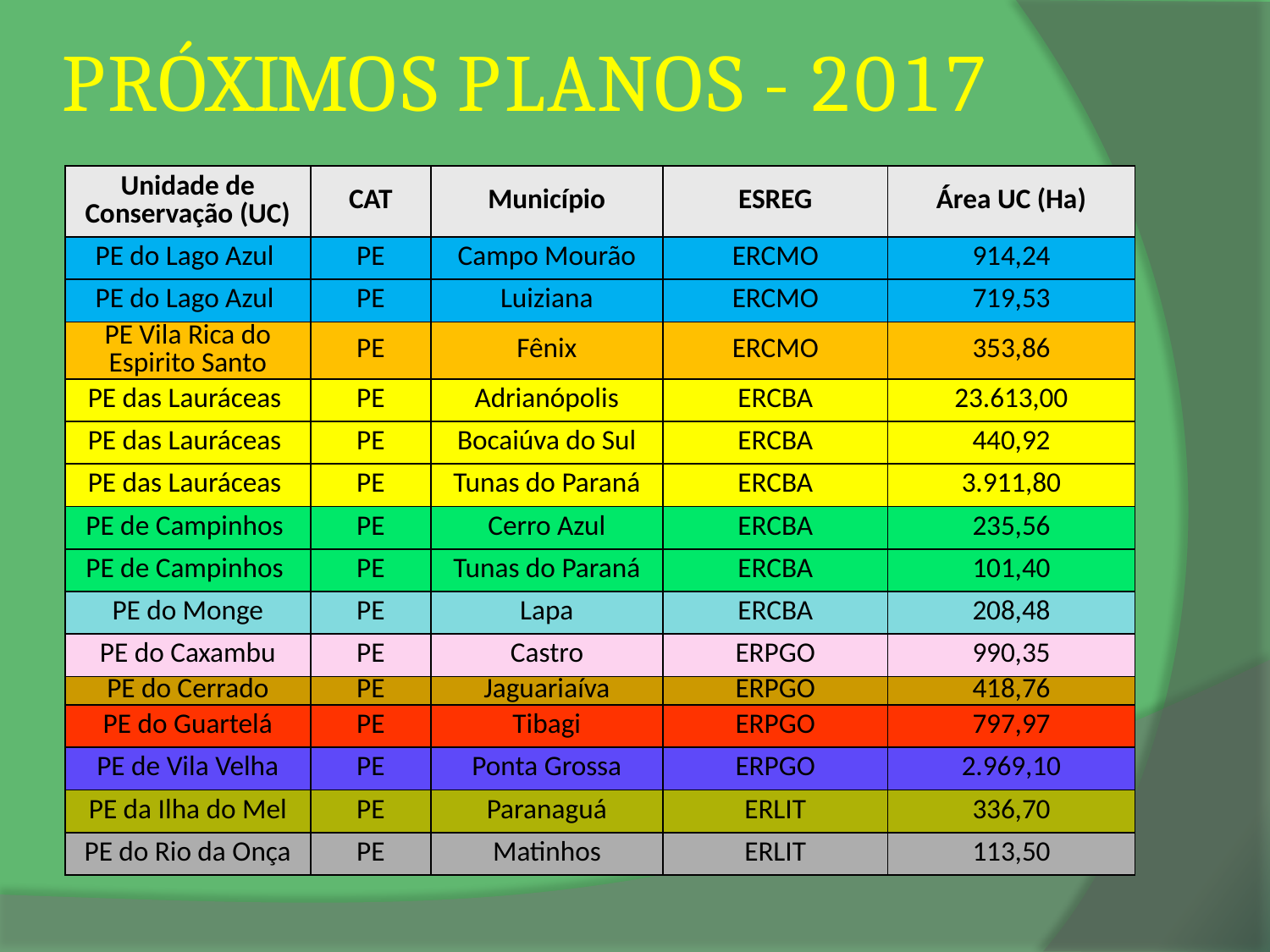

# PRÓXIMOS PLANOS - 2017
| Unidade de Conservação (UC) | CAT | Município | ESREG | Área UC (Ha) |
| --- | --- | --- | --- | --- |
| PE do Lago Azul | PE | Campo Mourão | ERCMO | 914,24 |
| PE do Lago Azul | PE | Luiziana | ERCMO | 719,53 |
| PE Vila Rica do Espirito Santo | PE | Fênix | ERCMO | 353,86 |
| PE das Lauráceas | PE | Adrianópolis | ERCBA | 23.613,00 |
| PE das Lauráceas | PE | Bocaiúva do Sul | ERCBA | 440,92 |
| PE das Lauráceas | PE | Tunas do Paraná | ERCBA | 3.911,80 |
| PE de Campinhos | PE | Cerro Azul | ERCBA | 235,56 |
| PE de Campinhos | PE | Tunas do Paraná | ERCBA | 101,40 |
| PE do Monge | PE | Lapa | ERCBA | 208,48 |
| PE do Caxambu | PE | Castro | ERPGO | 990,35 |
| PE do Cerrado | PE | Jaguariaíva | ERPGO | 418,76 |
| PE do Guartelá | PE | Tibagi | ERPGO | 797,97 |
| PE de Vila Velha | PE | Ponta Grossa | ERPGO | 2.969,10 |
| PE da Ilha do Mel | PE | Paranaguá | ERLIT | 336,70 |
| PE do Rio da Onça | PE | Matinhos | ERLIT | 113,50 |